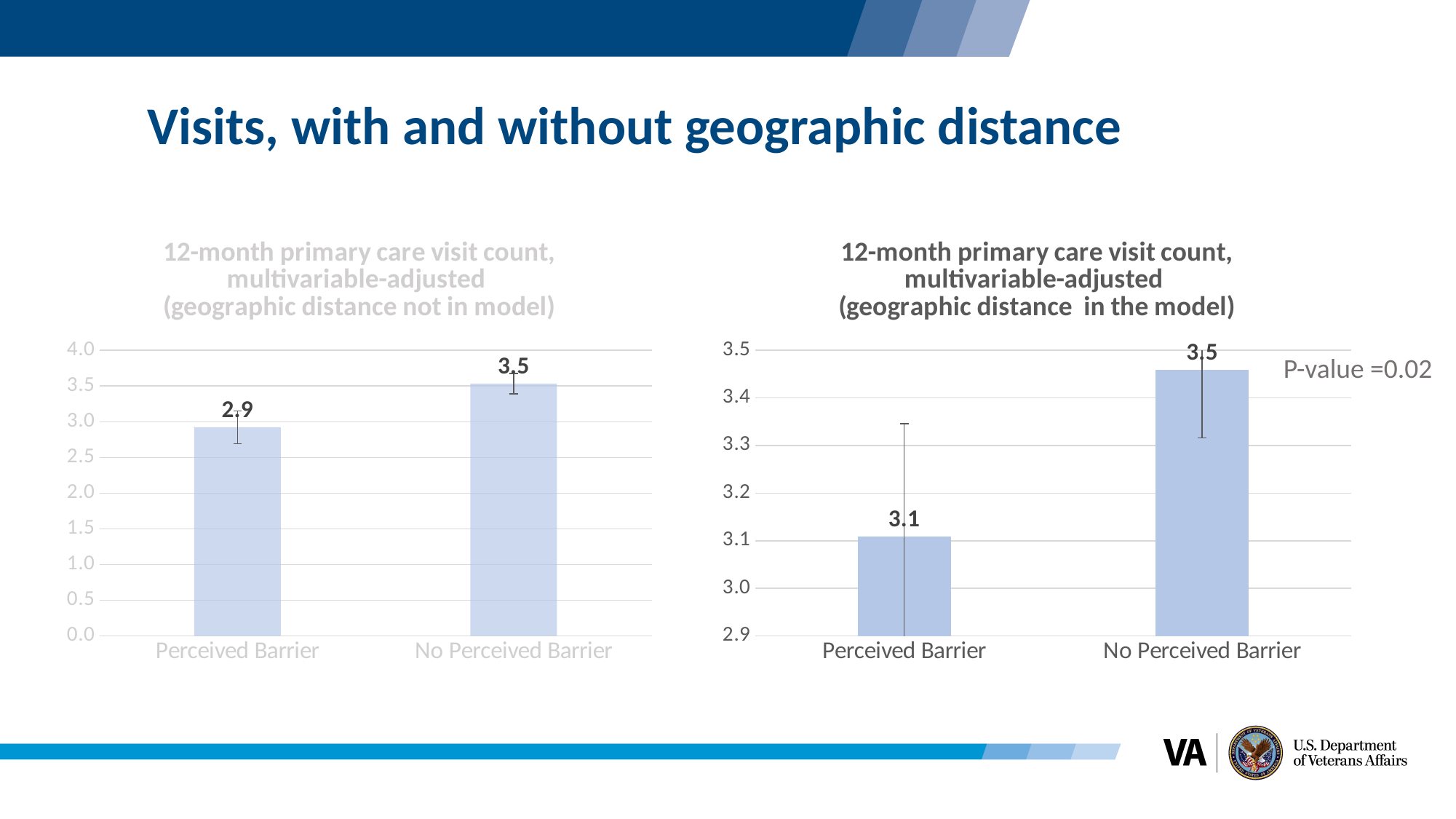

# Visits, with and without geographic distance

### Chart: 12-month primary care visit count, multivariable-adjusted
(geographic distance not in model)

| Category |  |
|---|---|
| Perceived Barrier | 2.9219 |
| No Perceived Barrier | 3.5335 |

### Chart: 12-month primary care visit count, multivariable-adjusted
(geographic distance  in the model)

| Category |  |
|---|---|
| Perceived Barrier | 3.1086 |
| No Perceived Barrier | 3.4588 |
P-value =0.02